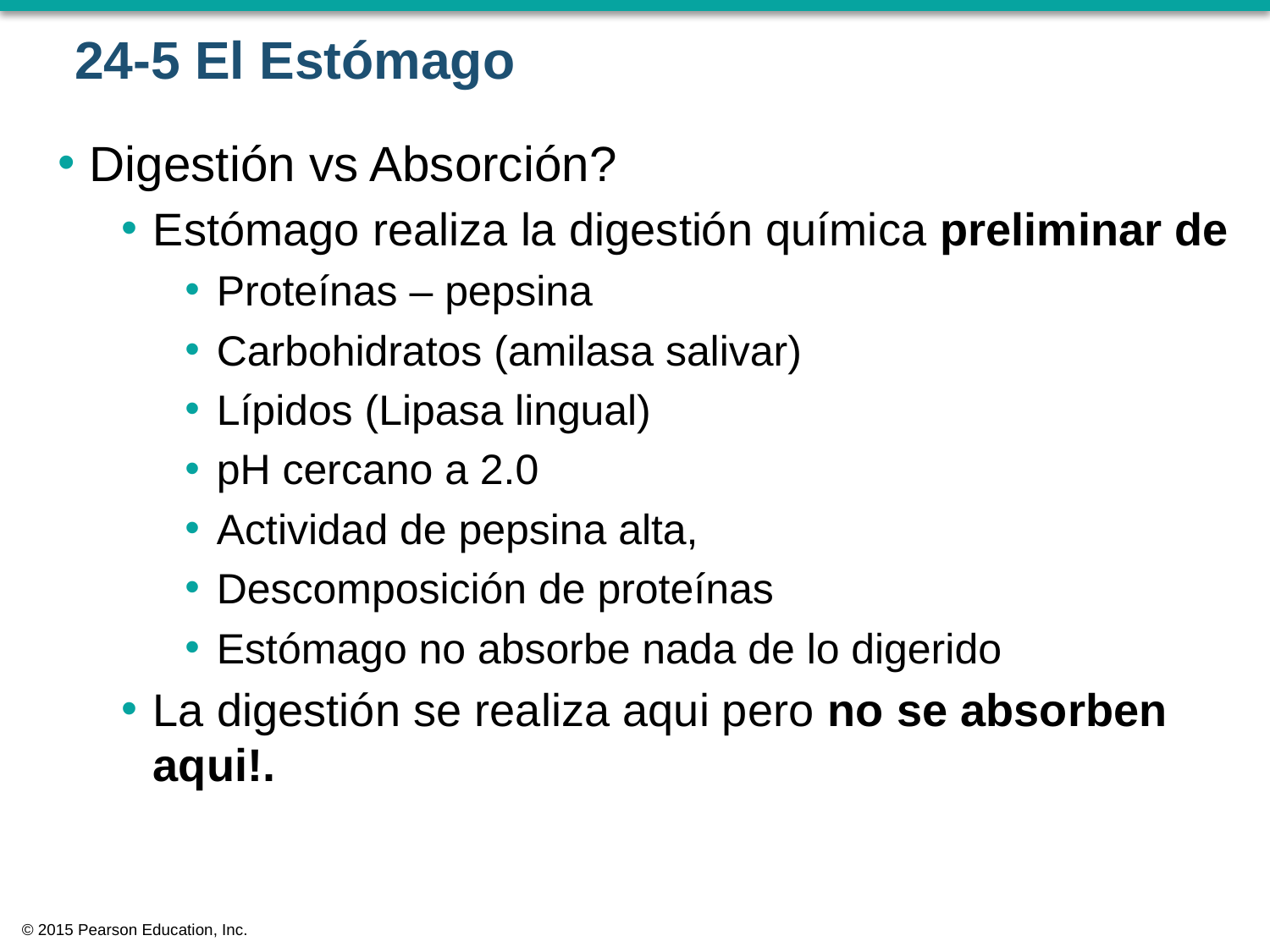

# 24-5 El Estómago
Digestión vs Absorción?
Estómago realiza la digestión química preliminar de
Proteínas – pepsina
Carbohidratos (amilasa salivar)
Lípidos (Lipasa lingual)
pH cercano a 2.0
Actividad de pepsina alta,
Descomposición de proteínas
Estómago no absorbe nada de lo digerido
La digestión se realiza aqui pero no se absorben aqui!.